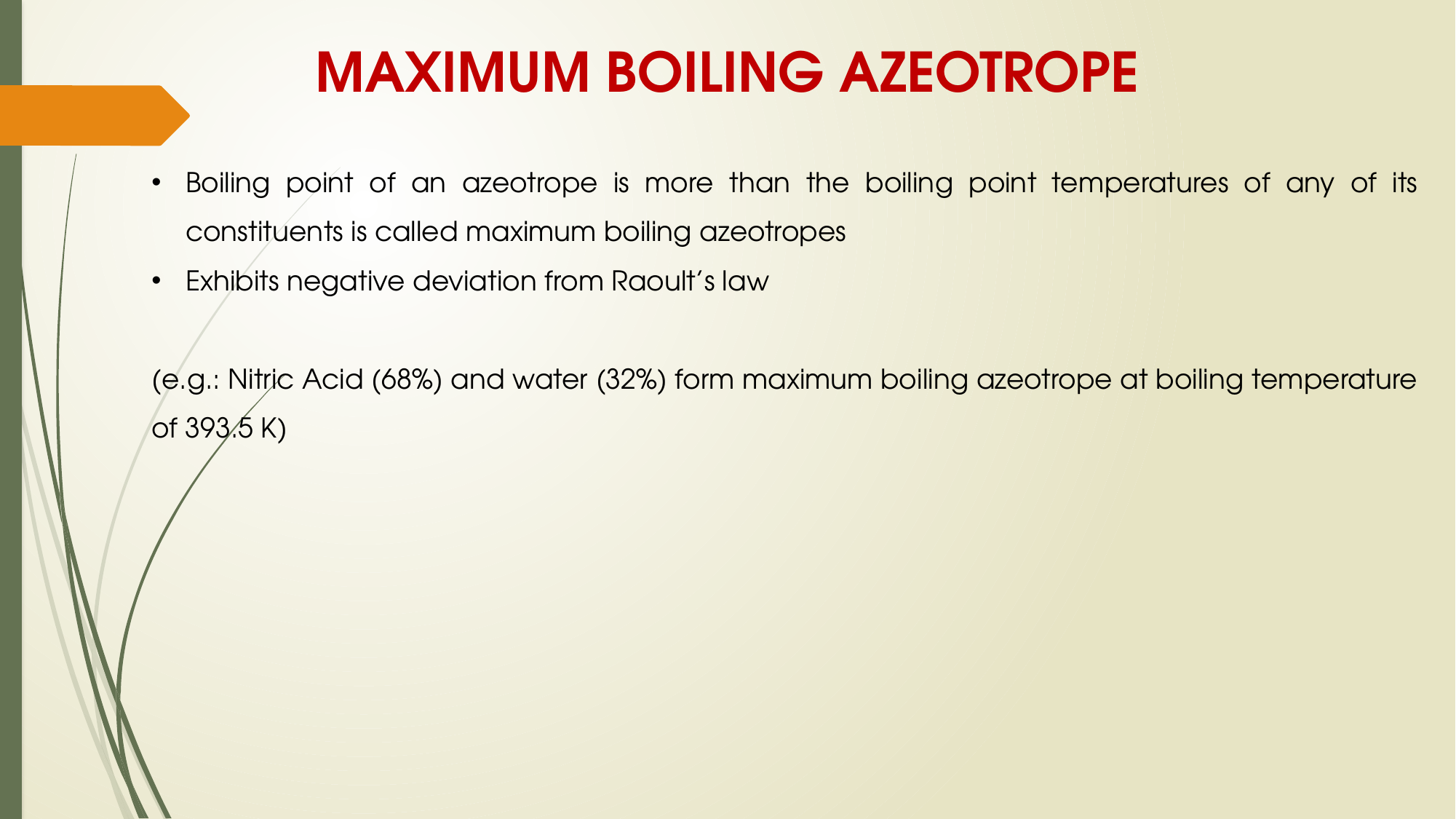

MAXIMUM BOILING AZEOTROPE
Boiling point of an azeotrope is more than the boiling point temperatures of any of its constituents is called maximum boiling azeotropes
Exhibits negative deviation from Raoult’s law

(e.g.: Nitric Acid (68%) and water (32%) form maximum boiling azeotrope at boiling temperature of 393.5 K)